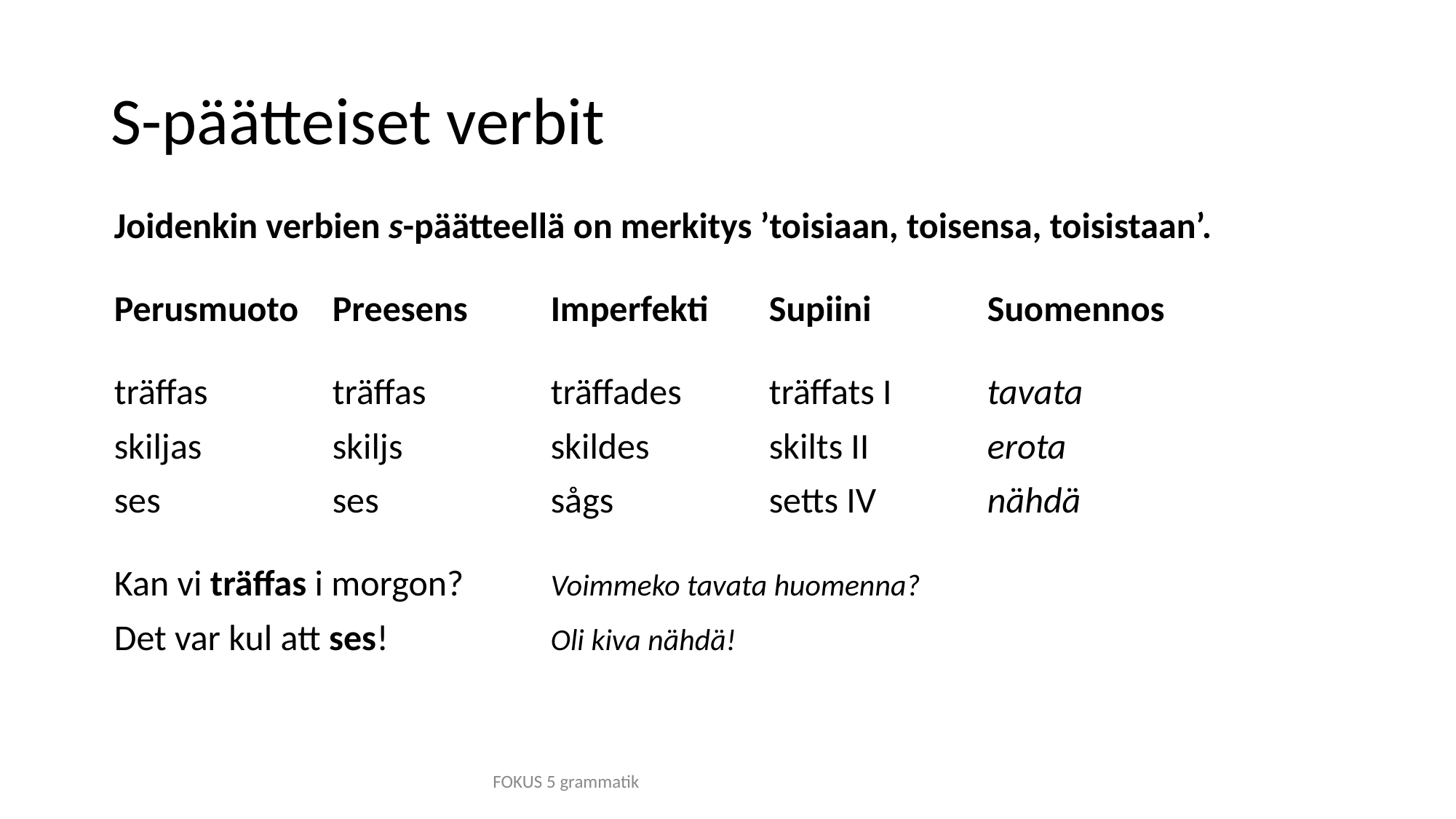

# S-päätteiset verbit
Joidenkin verbien s-päätteellä on merkitys ’toisiaan, toisensa, toisistaan’.

Perusmuoto	Preesens	Imperfekti	Supiini		Suomennos

träffas		träffas		träffades	träffats I	tavata
skiljas		skiljs		skildes		skilts II		erota
ses		ses		sågs		setts IV		nähdä

Kan vi träffas i morgon?	Voimmeko tavata huomenna?
Det var kul att ses!		Oli kiva nähdä!
FOKUS 5 grammatik